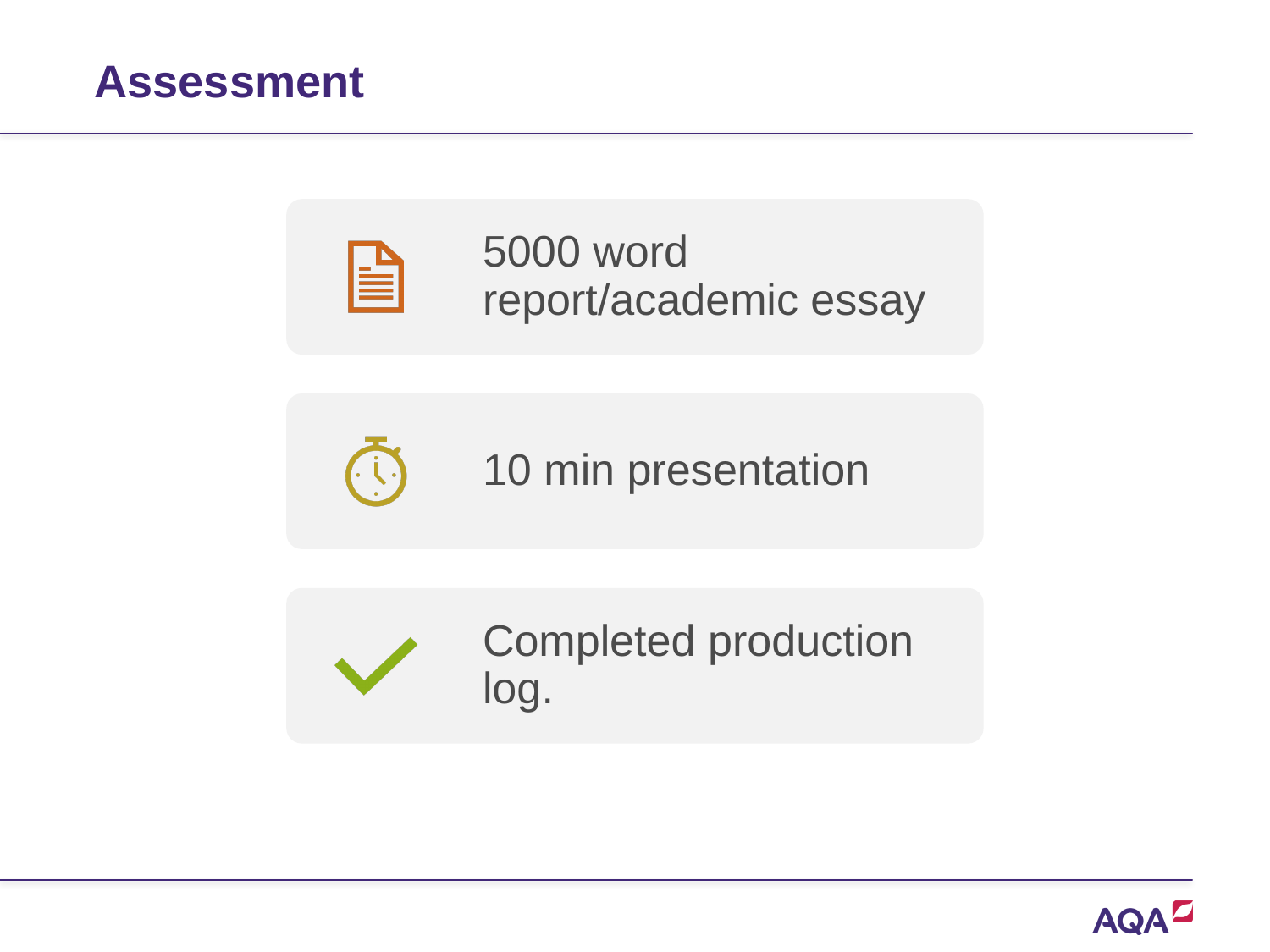

# Assessment
5000 word report/academic essay
10 min presentation
Completed production log.